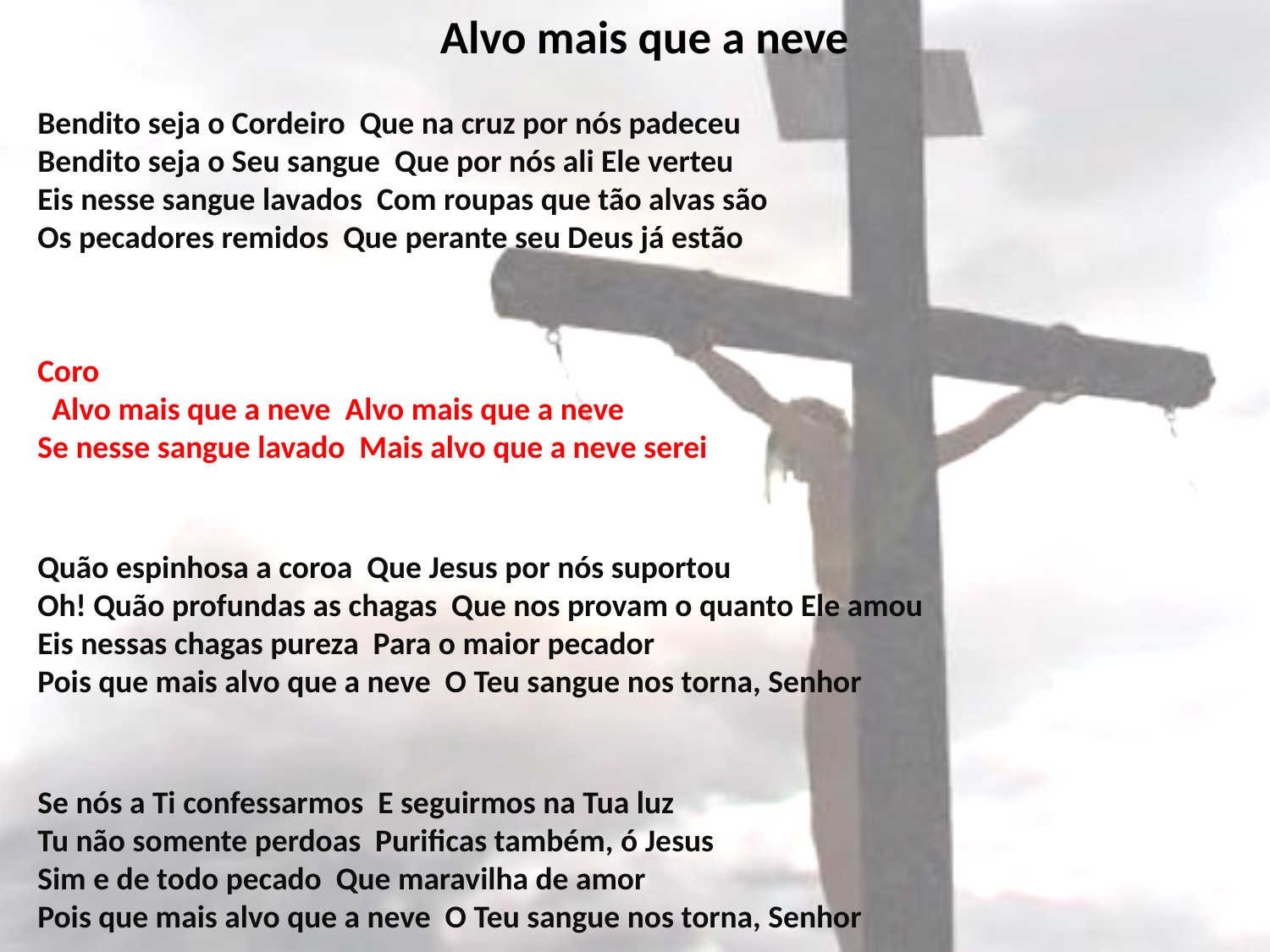

# Alvo mais que a neve
Bendito seja o Cordeiro  Que na cruz por nós padeceu
Bendito seja o Seu sangue  Que por nós ali Ele verteu
Eis nesse sangue lavados  Com roupas que tão alvas são
Os pecadores remidos  Que perante seu Deus já estão

Coro                                                                                                                        Alvo mais que a neve  Alvo mais que a neve
Se nesse sangue lavado  Mais alvo que a neve serei
Quão espinhosa a coroa  Que Jesus por nós suportou
Oh! Quão profundas as chagas  Que nos provam o quanto Ele amou
Eis nessas chagas pureza  Para o maior pecador
Pois que mais alvo que a neve  O Teu sangue nos torna, Senhor
Se nós a Ti confessarmos  E seguirmos na Tua luz
Tu não somente perdoas  Purificas também, ó Jesus
Sim e de todo pecado  Que maravilha de amor
Pois que mais alvo que a neve  O Teu sangue nos torna, Senhor